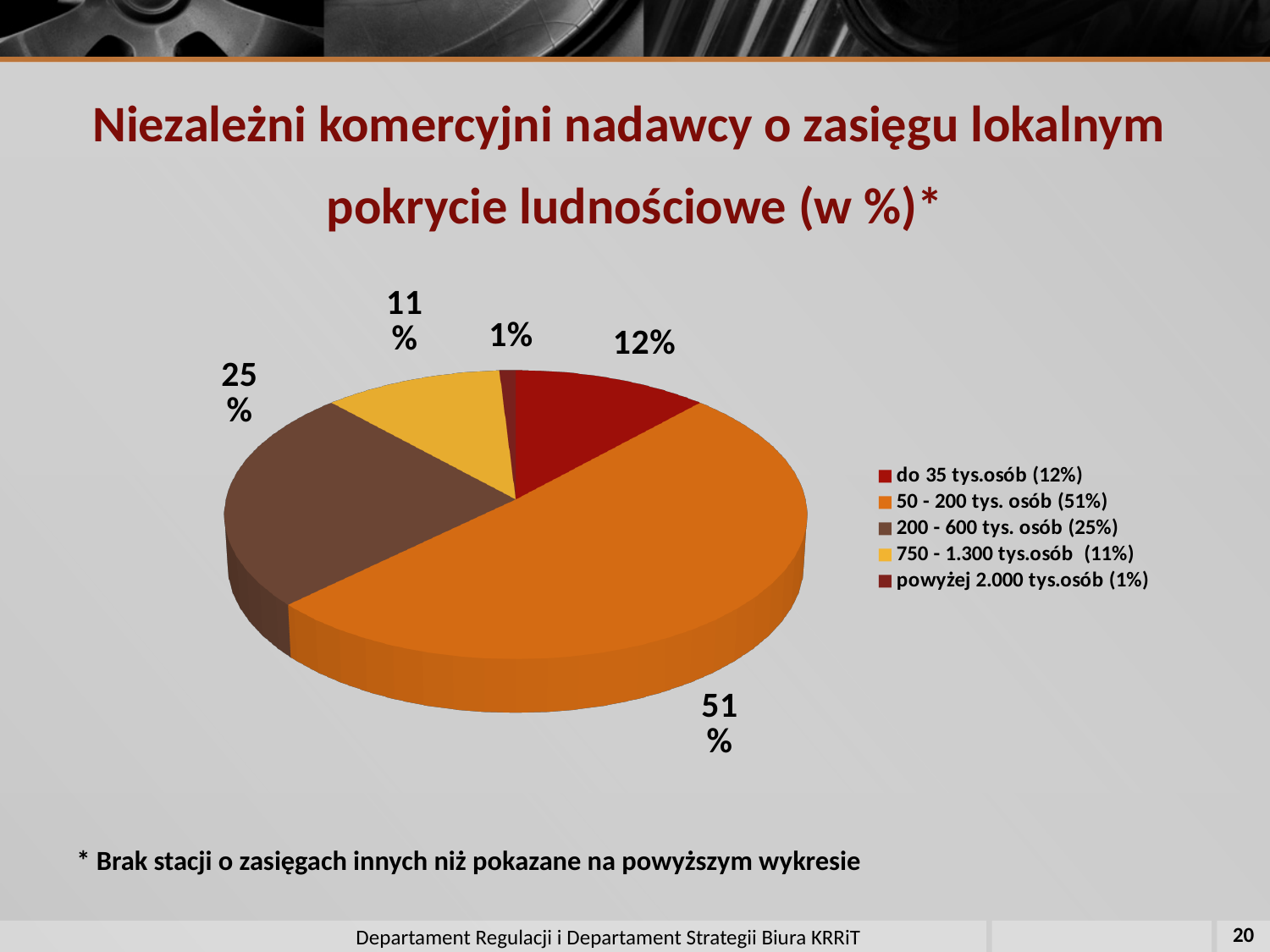

Niezależni komercyjni nadawcy o zasięgu lokalnym
pokrycie ludnościowe (w %)*

#

### Chart

| Category |
|---|

[unsupported chart]

* Brak stacji o zasięgach innych niż pokazane na powyższym wykresie

20
Departament Regulacji i Departament Strategii Biura KRRiT